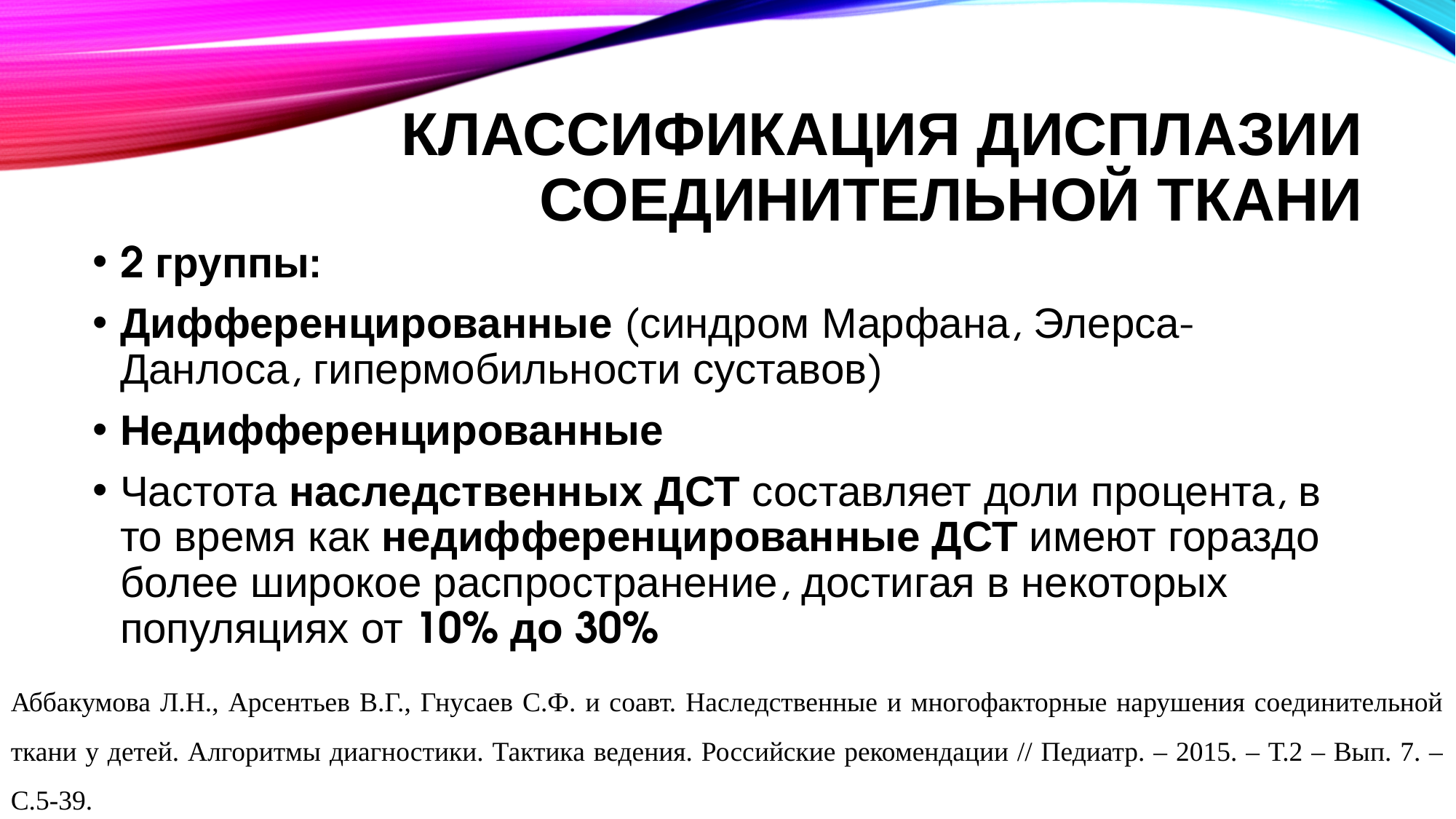

# Классификация дисплазии соединительной ткани
2 группы:
Дифференцированные (синдром Марфана, Элерса-Данлоса, гипермобильности суставов)
Недифференцированные
Частота наследственных ДСТ составляет доли процента, в то время как недифференцированные ДСТ имеют гораздо более широкое распространение, достигая в некоторых популяциях от 10% до 30%
Аббакумова Л.Н., Арсентьев В.Г., Гнусаев С.Ф. и соавт. Наследственные и многофакторные нарушения соединительной ткани у детей. Алгоритмы диагностики. Тактика ведения. Российские рекомендации // Педиатр. – 2015. – Т.2 – Вып. 7. – С.5-39.